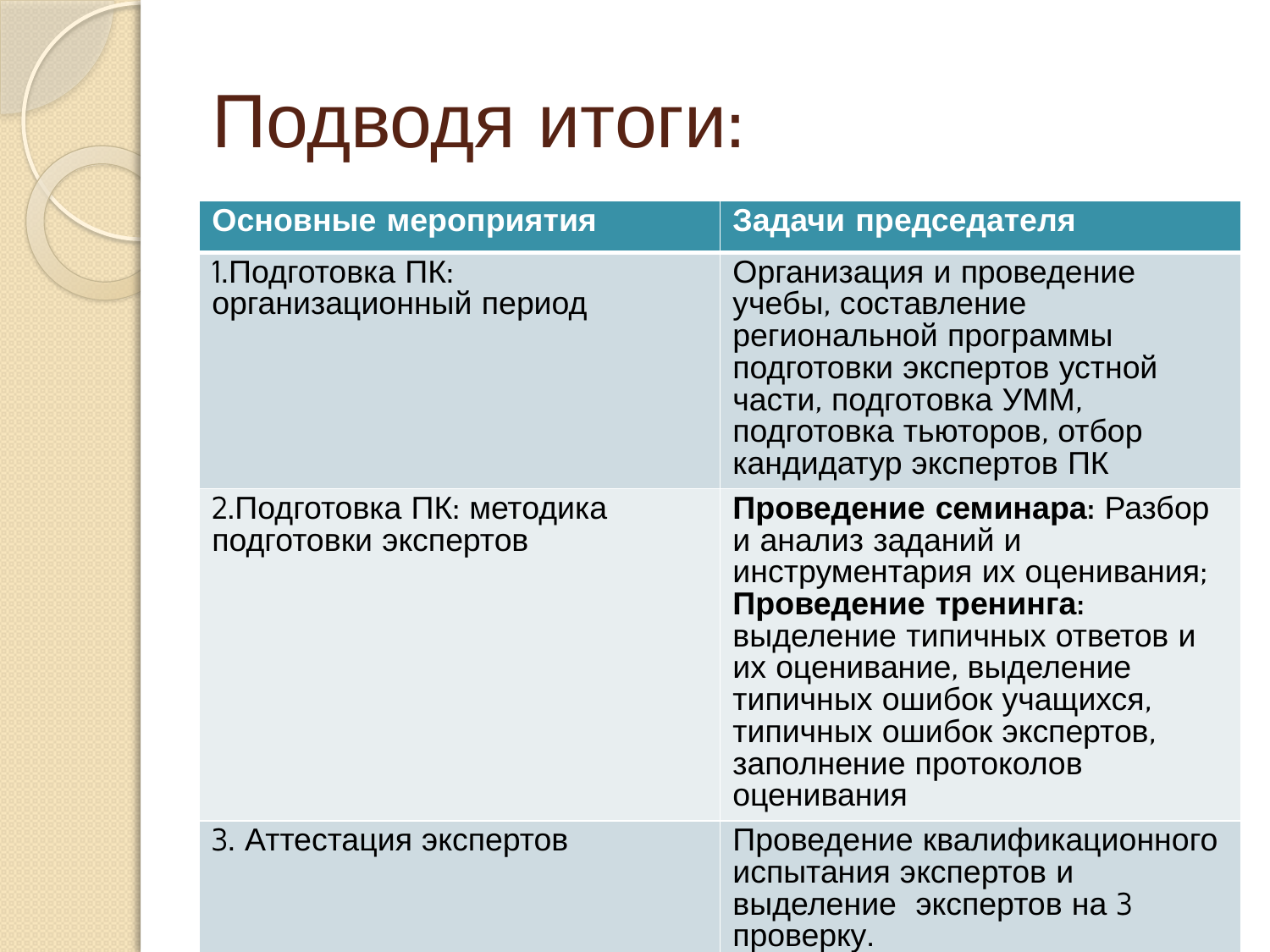

# Подводя итоги:
| Основные мероприятия | Задачи председателя |
| --- | --- |
| 1.Подготовка ПК: организационный период | Организация и проведение учебы, составление региональной программы подготовки экспертов устной части, подготовка УММ, подготовка тьюторов, отбор кандидатур экспертов ПК |
| 2.Подготовка ПК: методика подготовки экспертов | Проведение семинара: Разбор и анализ заданий и инструментария их оценивания; Проведение тренинга: выделение типичных ответов и их оценивание, выделение типичных ошибок учащихся, типичных ошибок экспертов, заполнение протоколов оценивания |
| 3. Аттестация экспертов | Проведение квалификационного испытания экспертов и выделение экспертов на 3 проверку. |
| 4. Подготовка базы экспертов и методических рекомендаций для установочного семинара | Проведение семинаров, круглых столов, подготовка к установочному семинару |